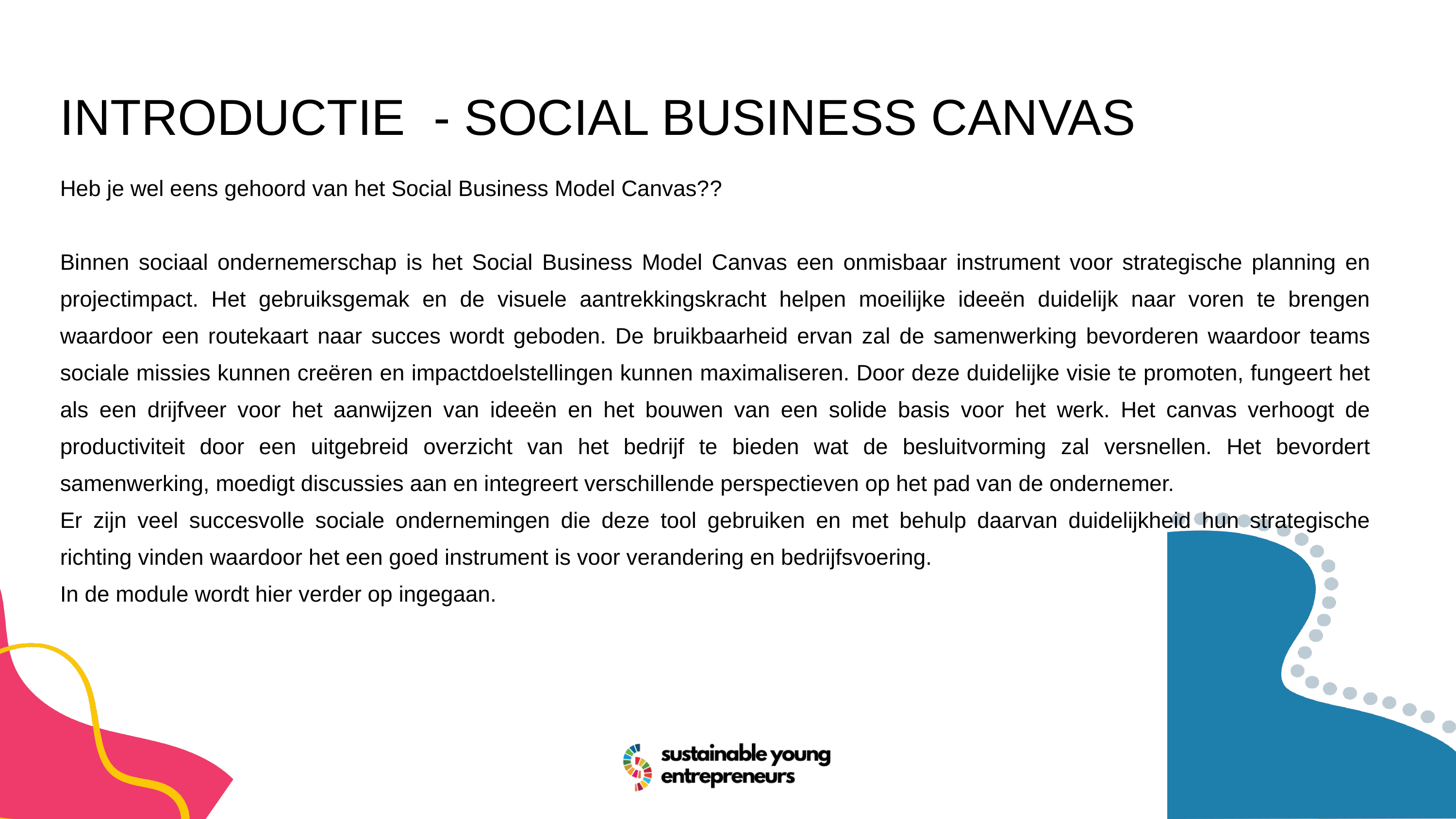

INTRODUCTIE  - SOCIAL BUSINESS CANVAS
Heb je wel eens gehoord van het Social Business Model Canvas??

Binnen sociaal ondernemerschap is het Social Business Model Canvas een onmisbaar instrument voor strategische planning en projectimpact. Het gebruiksgemak en de visuele aantrekkingskracht helpen moeilijke ideeën duidelijk naar voren te brengen waardoor een routekaart naar succes wordt geboden. De bruikbaarheid ervan zal de samenwerking bevorderen waardoor teams sociale missies kunnen creëren en impactdoelstellingen kunnen maximaliseren. Door deze duidelijke visie te promoten, fungeert het als een drijfveer voor het aanwijzen van ideeën en het bouwen van een solide basis voor het werk. Het canvas verhoogt de productiviteit door een uitgebreid overzicht van het bedrijf te bieden wat de besluitvorming zal versnellen. Het bevordert samenwerking, moedigt discussies aan en integreert verschillende perspectieven op het pad van de ondernemer.
Er zijn veel succesvolle sociale ondernemingen die deze tool gebruiken en met behulp daarvan duidelijkheid hun strategische richting vinden waardoor het een goed instrument is voor verandering en bedrijfsvoering.
In de module wordt hier verder op ingegaan.